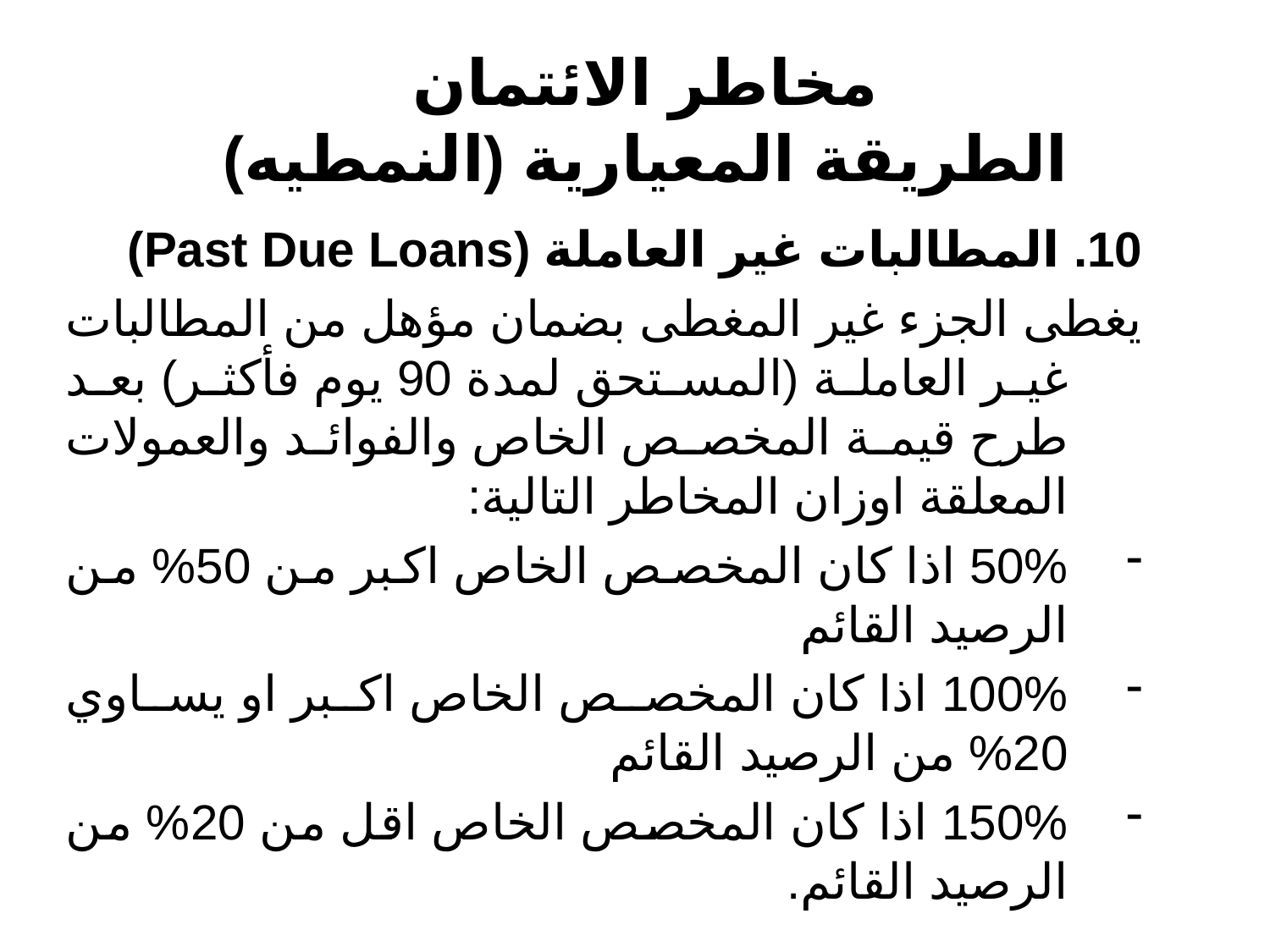

مخاطر الائتمان
الطريقة المعيارية (النمطيه)
10. المطالبات غير العاملة (Past Due Loans)
يغطى الجزء غير المغطى بضمان مؤهل من المطالبات غير العاملة (المستحق لمدة 90 يوم فأكثر) بعد طرح قيمة المخصص الخاص والفوائد والعمولات المعلقة اوزان المخاطر التالية:
50% اذا كان المخصص الخاص اكبر من 50% من الرصيد القائم
100% اذا كان المخصص الخاص اكبر او يساوي 20% من الرصيد القائم
150% اذا كان المخصص الخاص اقل من 20% من الرصيد القائم.